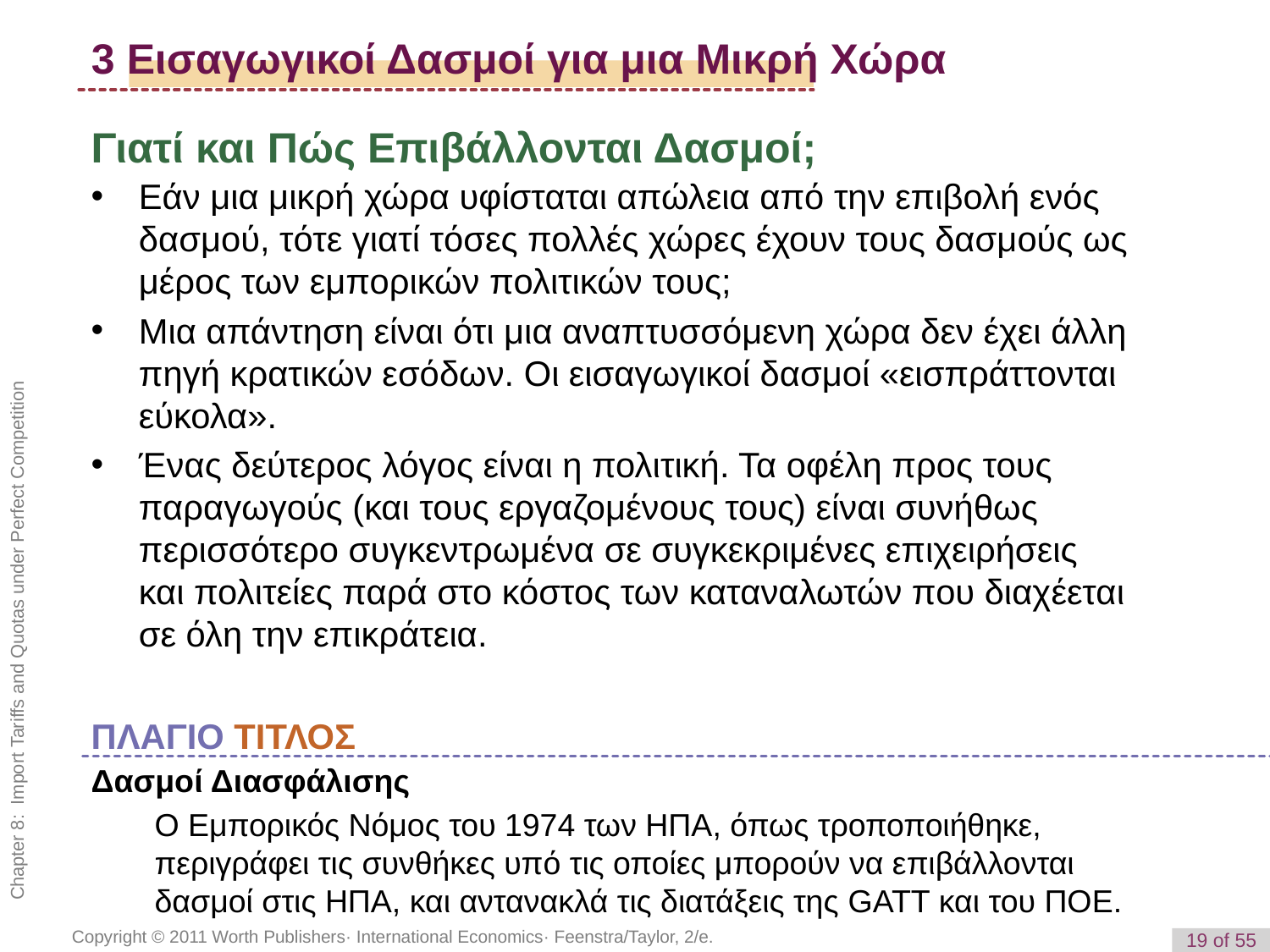

# 3 Εισαγωγικοί Δασμοί για μια Μικρή Χώρα

Γιατί και Πώς Επιβάλλονται Δασμοί;
Εάν μια μικρή χώρα υφίσταται απώλεια από την επιβολή ενός δασμού, τότε γιατί τόσες πολλές χώρες έχουν τους δασμούς ως μέρος των εμπορικών πολιτικών τους;
Μια απάντηση είναι ότι μια αναπτυσσόμενη χώρα δεν έχει άλλη πηγή κρατικών εσόδων. Οι εισαγωγικοί δασμοί «εισπράττονται εύκολα».
Ένας δεύτερος λόγος είναι η πολιτική. Τα οφέλη προς τους παραγωγούς (και τους εργαζομένους τους) είναι συνήθως περισσότερο συγκεντρωμένα σε συγκεκριμένες επιχειρήσεις και πολιτείες παρά στο κόστος των καταναλωτών που διαχέεται σε όλη την επικράτεια.
ΠΛΑΓΙΟ ΤΙΤΛΟΣ
Δασμοί Διασφάλισης
Ο Εμπορικός Νόμος του 1974 των ΗΠΑ, όπως τροποποιήθηκε, περιγράφει τις συνθήκες υπό τις οποίες μπορούν να επιβάλλονται δασμοί στις ΗΠΑ, και αντανακλά τις διατάξεις της GATT και του ΠΟΕ.